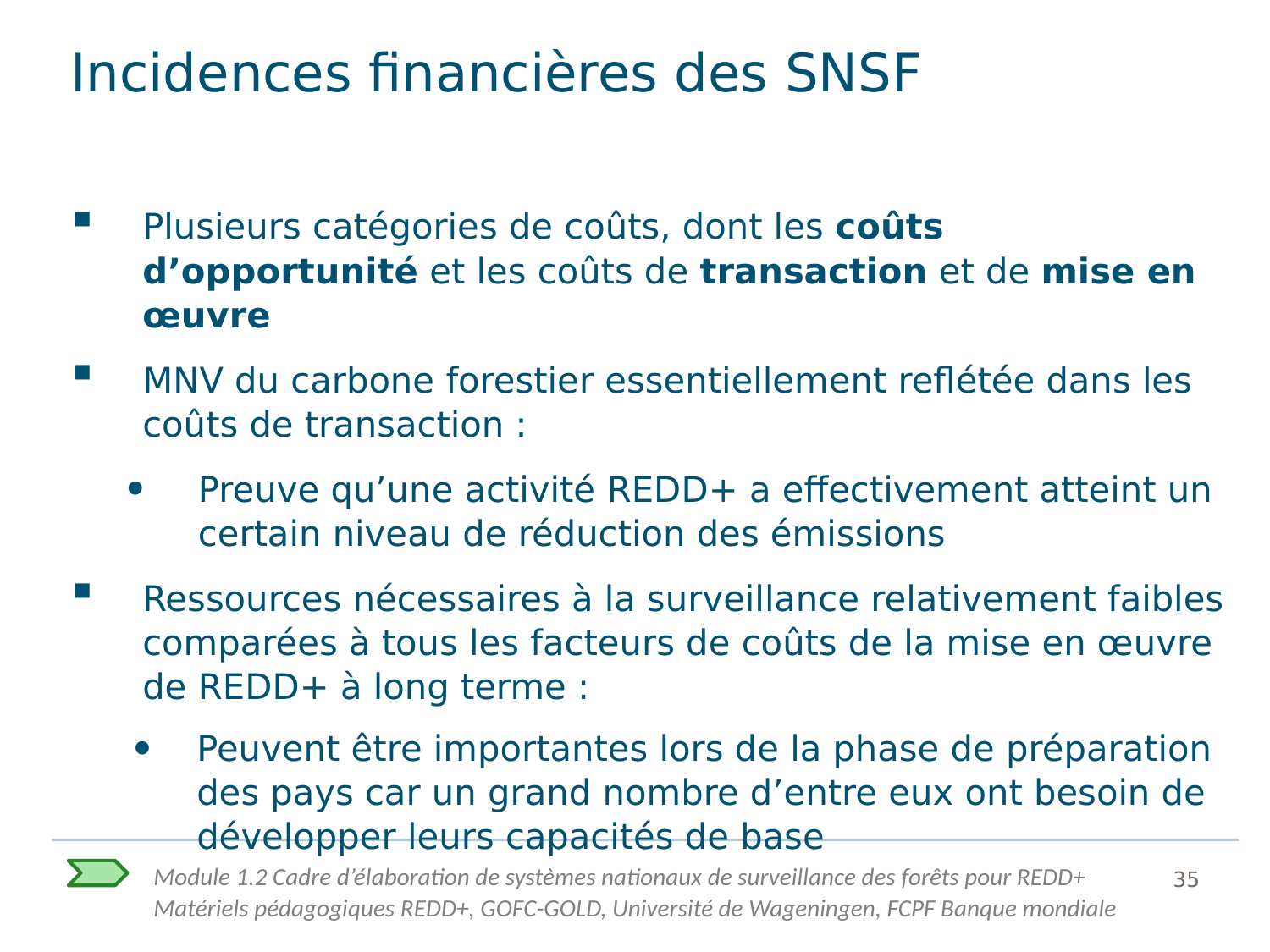

# Incidences financières des SNSF
Plusieurs catégories de coûts, dont les coûts d’opportunité et les coûts de transaction et de mise en œuvre
MNV du carbone forestier essentiellement reflétée dans les coûts de transaction :
Preuve qu’une activité REDD+ a effectivement atteint un certain niveau de réduction des émissions
Ressources nécessaires à la surveillance relativement faibles comparées à tous les facteurs de coûts de la mise en œuvre de REDD+ à long terme :
Peuvent être importantes lors de la phase de préparation des pays car un grand nombre d’entre eux ont besoin de développer leurs capacités de base